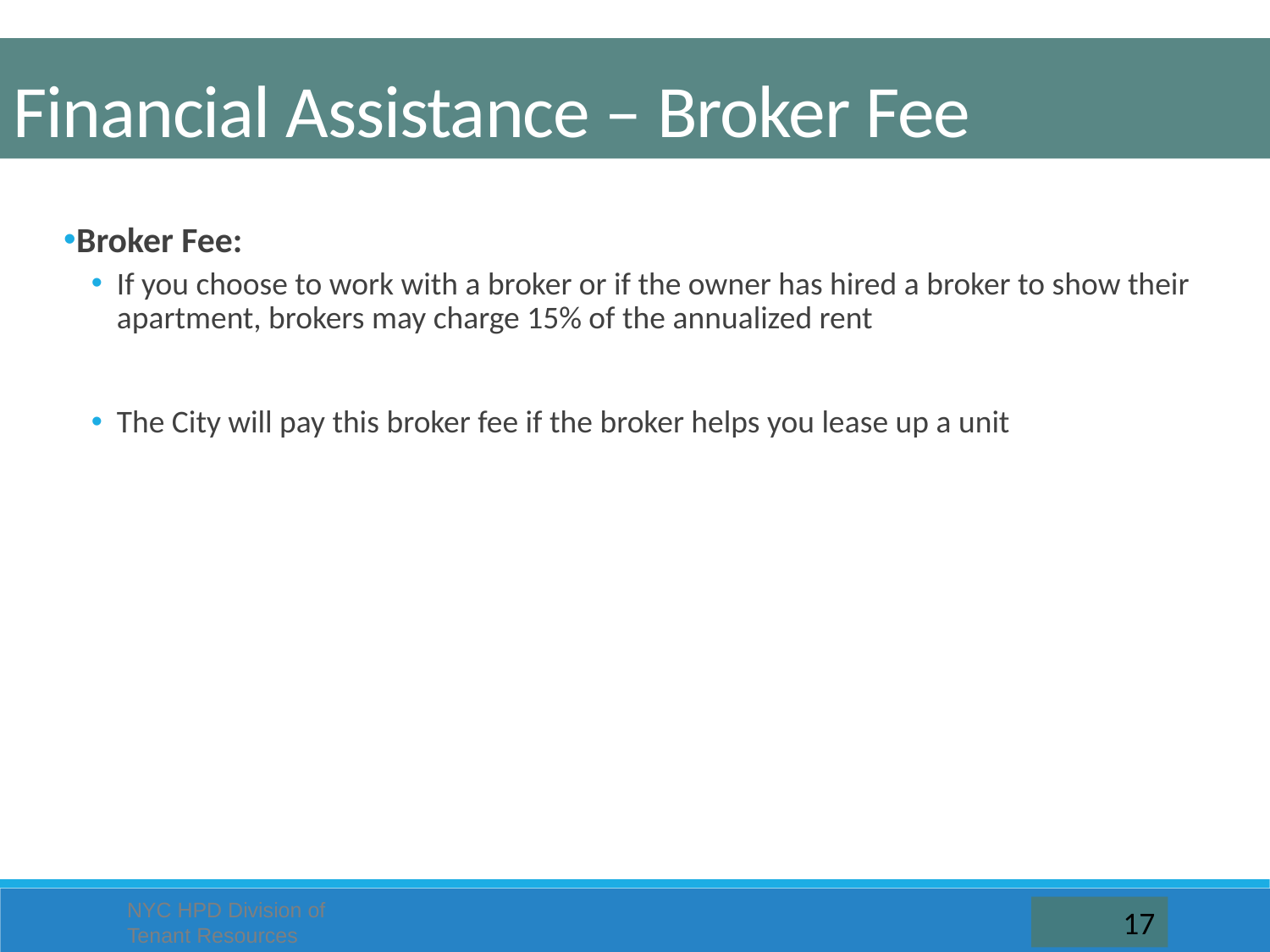

Financial Assistance – Broker Fee
Broker Fee:
If you choose to work with a broker or if the owner has hired a broker to show their apartment, brokers may charge 15% of the annualized rent

The City will pay this broker fee if the broker helps you lease up a unit
NYC HPD Division of Tenant Resources
17